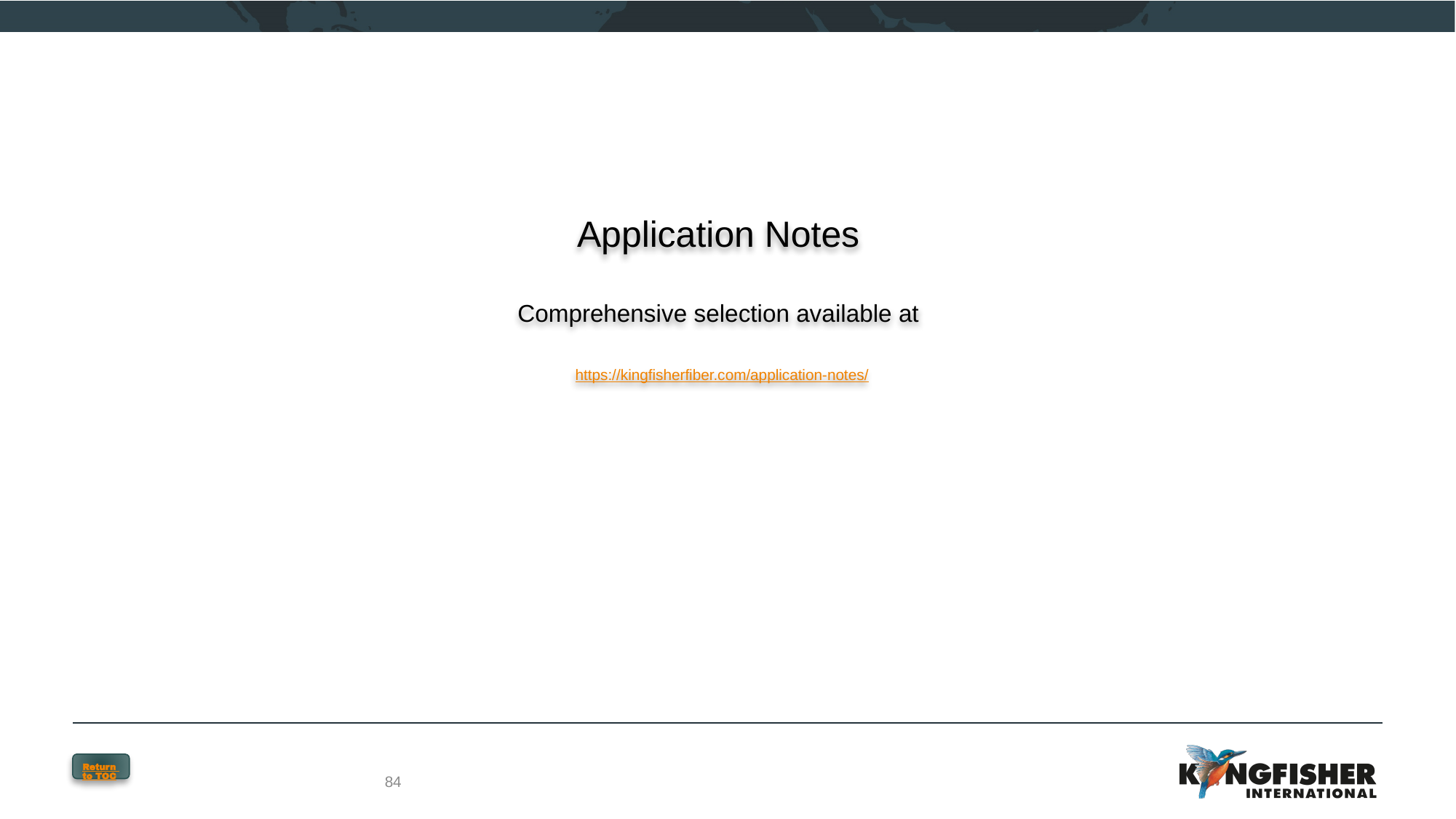

Application Notes
Comprehensive selection available at
 https://kingfisherfiber.com/application-notes/
Return to TOC
84